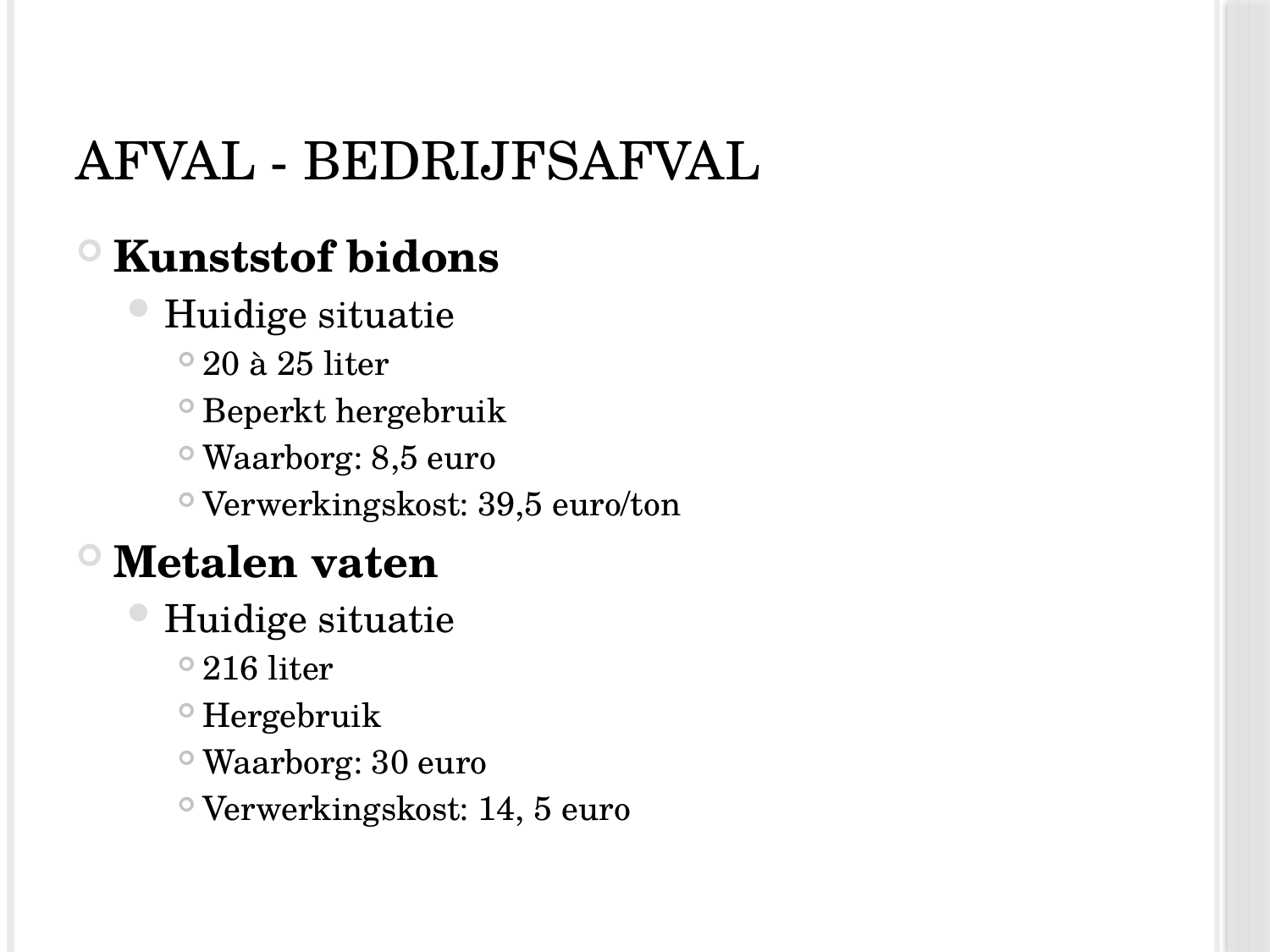

# Afval - bedrijfsafval
Kunststof bidons
Huidige situatie
20 à 25 liter
Beperkt hergebruik
Waarborg: 8,5 euro
Verwerkingskost: 39,5 euro/ton
Metalen vaten
Huidige situatie
216 liter
Hergebruik
Waarborg: 30 euro
Verwerkingskost: 14, 5 euro